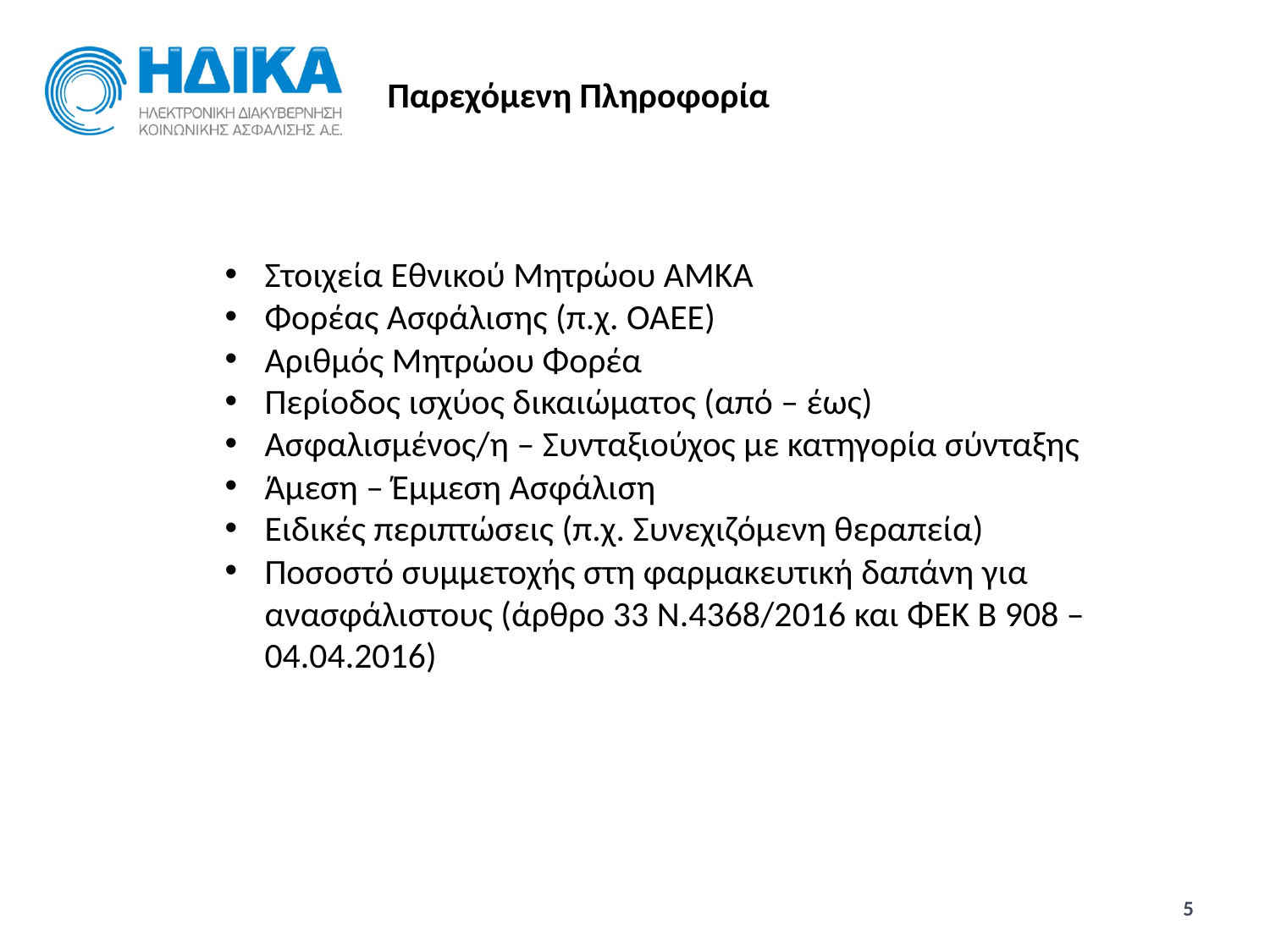

Παρεχόμενη Πληροφορία
Στοιχεία Εθνικού Μητρώου ΑΜΚΑ
Φορέας Ασφάλισης (π.χ. ΟΑΕΕ)
Αριθμός Μητρώου Φορέα
Περίοδος ισχύος δικαιώματος (από – έως)
Ασφαλισμένος/η – Συνταξιούχος με κατηγορία σύνταξης
Άμεση – Έμμεση Ασφάλιση
Ειδικές περιπτώσεις (π.χ. Συνεχιζόμενη θεραπεία)
Ποσοστό συμμετοχής στη φαρμακευτική δαπάνη για ανασφάλιστους (άρθρο 33 Ν.4368/2016 και ΦΕΚ Β 908 – 04.04.2016)

5